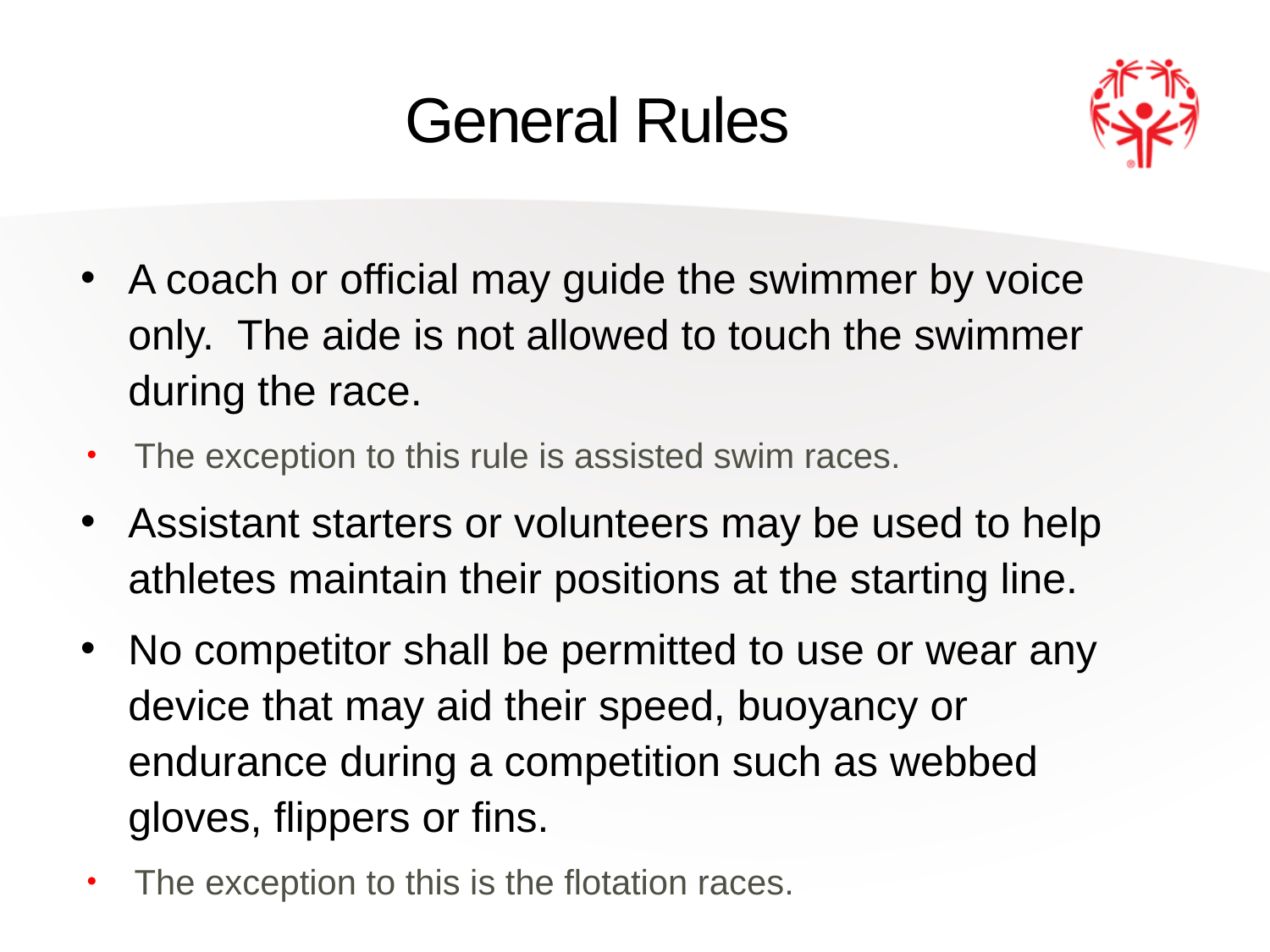

# General Rules
A coach or official may guide the swimmer by voice only.  The aide is not allowed to touch the swimmer during the race.
The exception to this rule is assisted swim races.
Assistant starters or volunteers may be used to help athletes maintain their positions at the starting line.
No competitor shall be permitted to use or wear any device that may aid their speed, buoyancy or endurance during a competition such as webbed gloves, flippers or fins.
The exception to this is the flotation races.